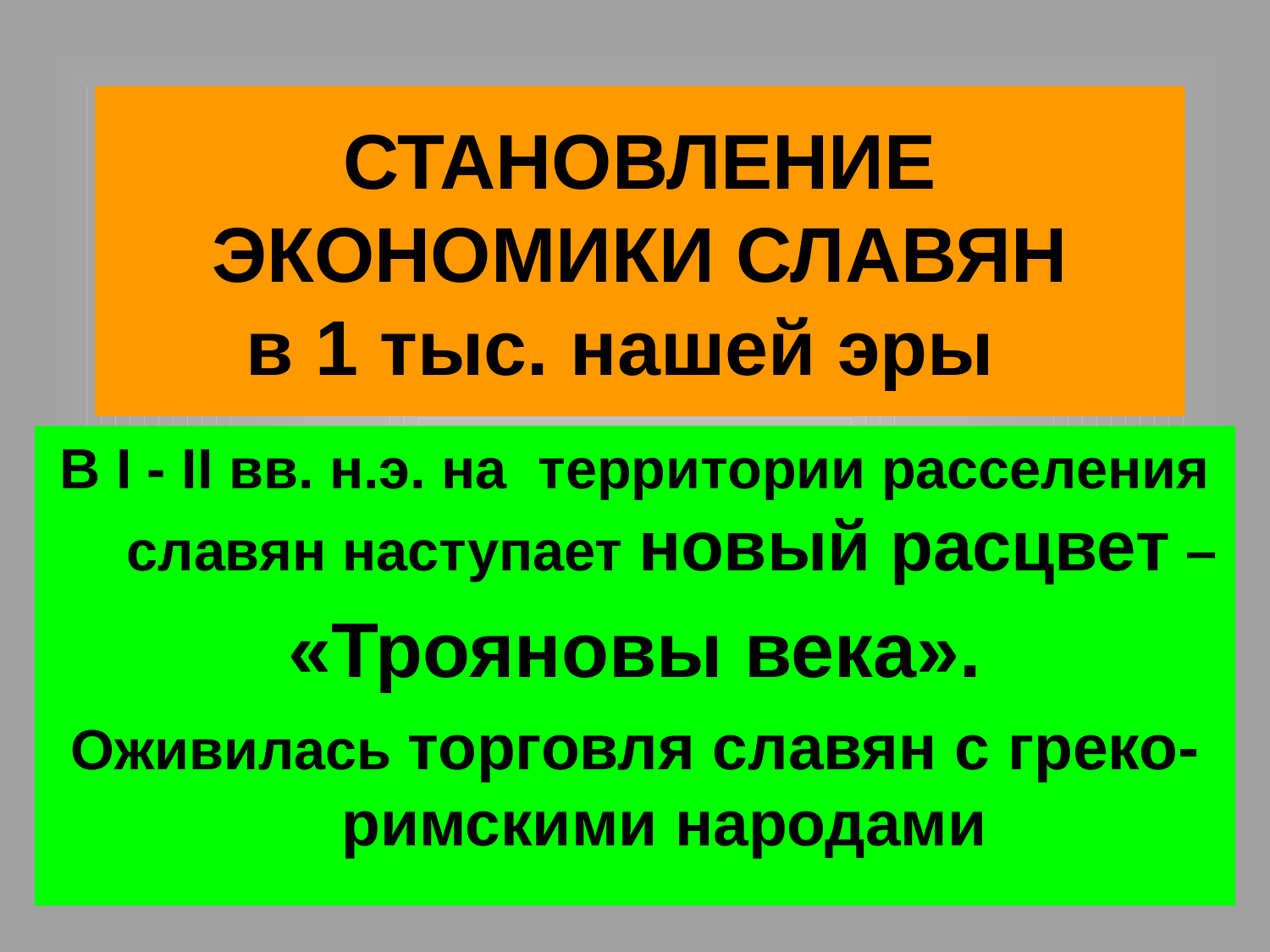

# СТАНОВЛЕНИЕ ЭКОНОМИКИ СЛАВЯН в 1 тыс. нашей эры
В I - II вв. н.э. на  территории расселения славян наступает новый расцвет –
 «Трояновы века».
Оживилась торговля славян с греко-римскими народами
16